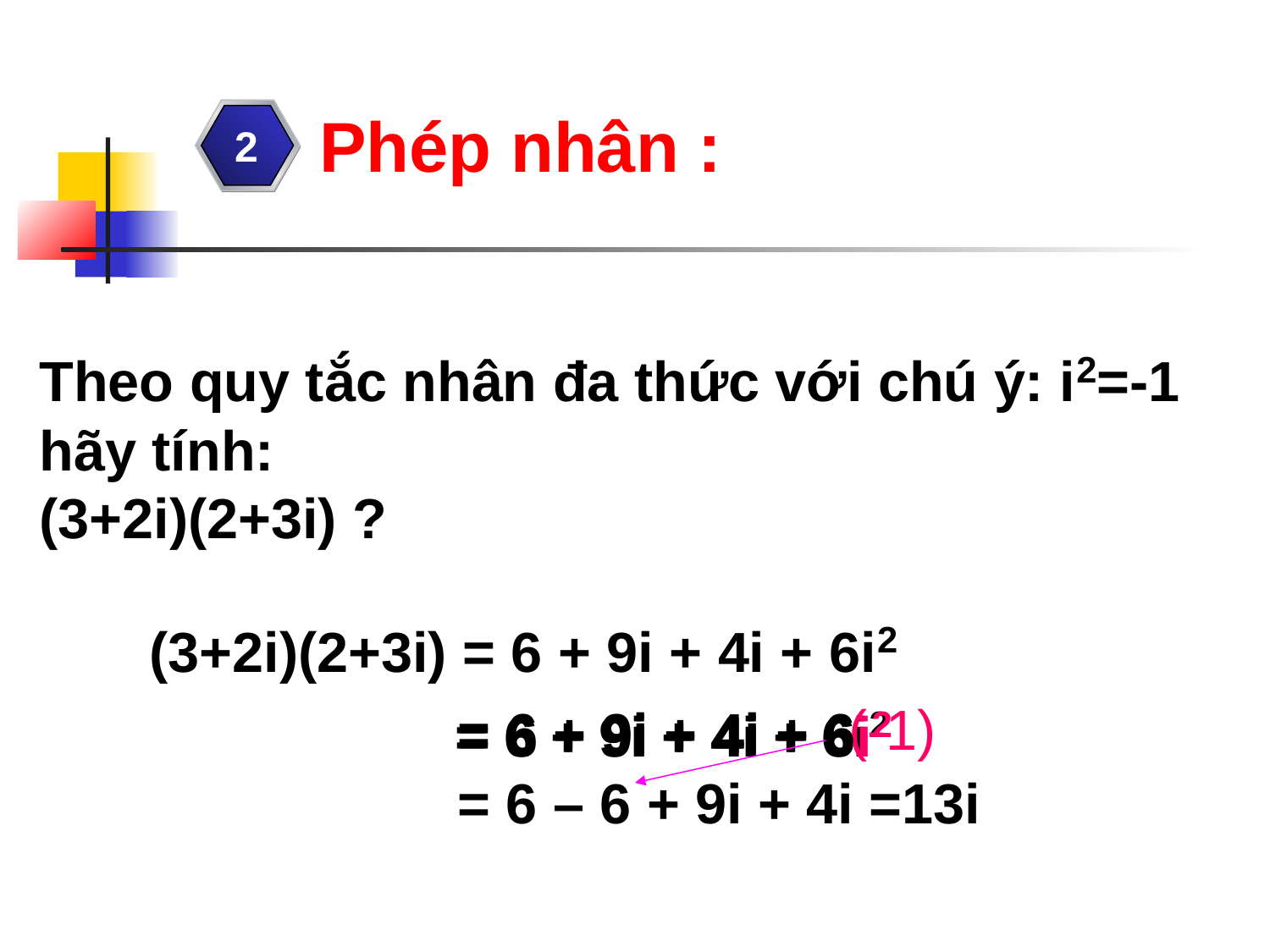

Phép nhân :

2
Theo quy tắc nhân đa thức với chú ý: i2=-1
hãy tính:
(3+2i)(2+3i) ?
  (3+2i)(2+3i) = 6 + 9i + 4i + 6i2

(-1)
        = 6 + 9i + 4i + 6i2

        = 6 + 9i + 4i + 6i2

        = 6 + 9i + 4i + 6

= 6 – 6 + 9i + 4i =13i